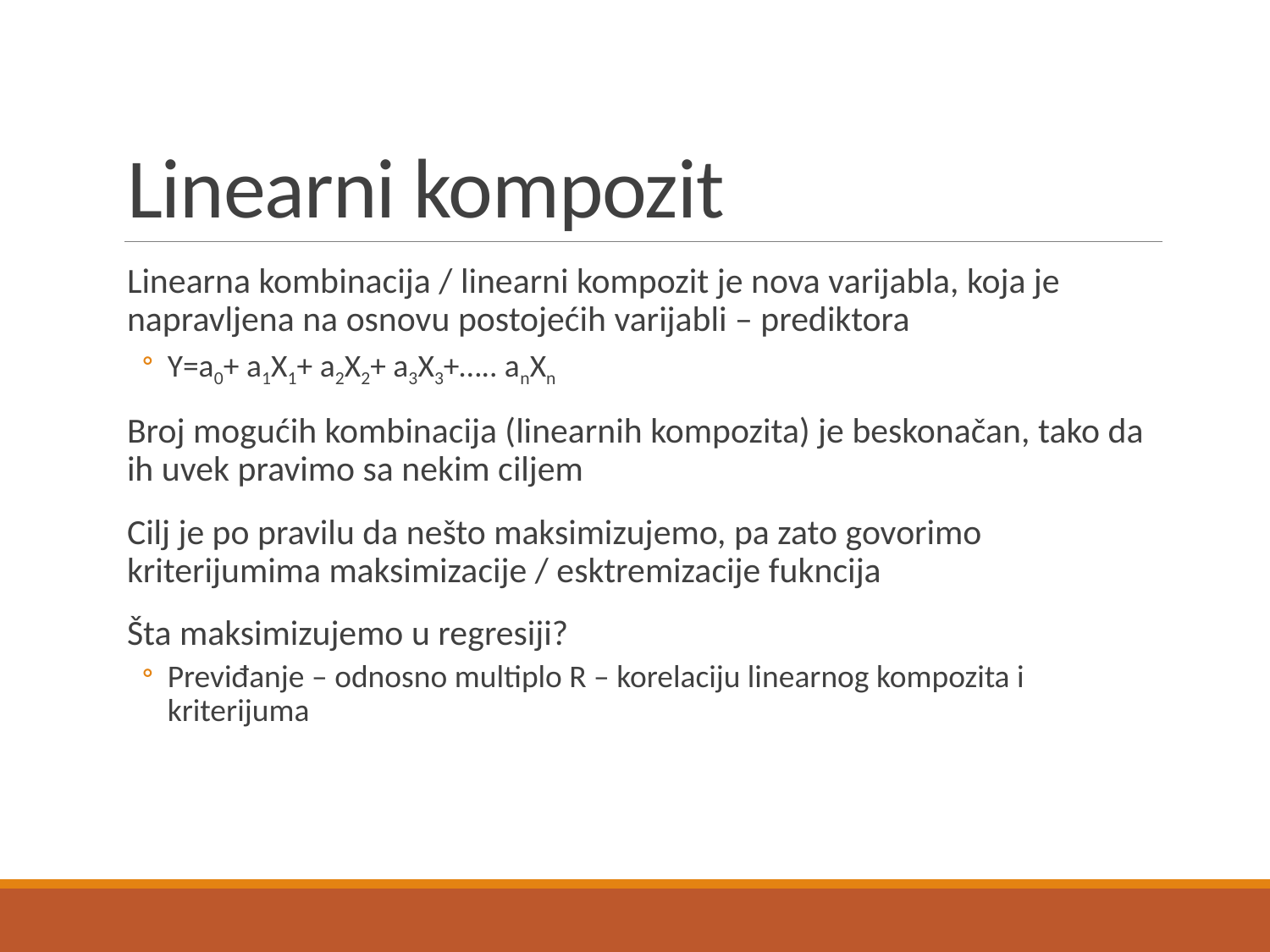

# Linearni kompozit
Linearna kombinacija / linearni kompozit je nova varijabla, koja je napravljena na osnovu postojećih varijabli – prediktora
Y=a0+ a1X1+ a2X2+ a3X3+….. anXn
Broj mogućih kombinacija (linearnih kompozita) je beskonačan, tako da ih uvek pravimo sa nekim ciljem
Cilj je po pravilu da nešto maksimizujemo, pa zato govorimo kriterijumima maksimizacije / esktremizacije fukncija
Šta maksimizujemo u regresiji?
Previđanje – odnosno multiplo R – korelaciju linearnog kompozita i kriterijuma